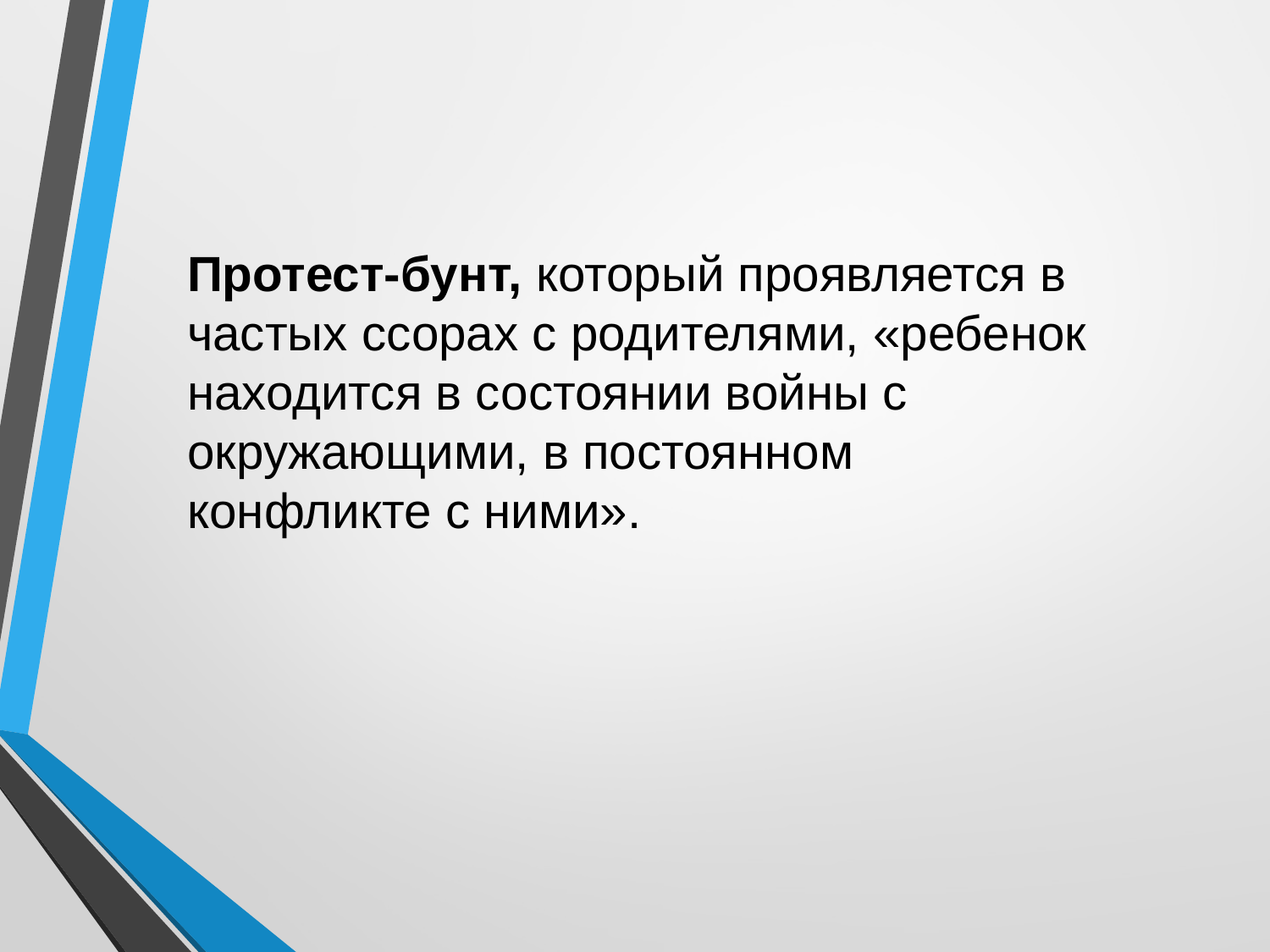

Протест-бунт, который проявляется в частых ссорах с родителями, «ребенок находится в состоянии войны с окружающими, в постоянном конфликте с ними».